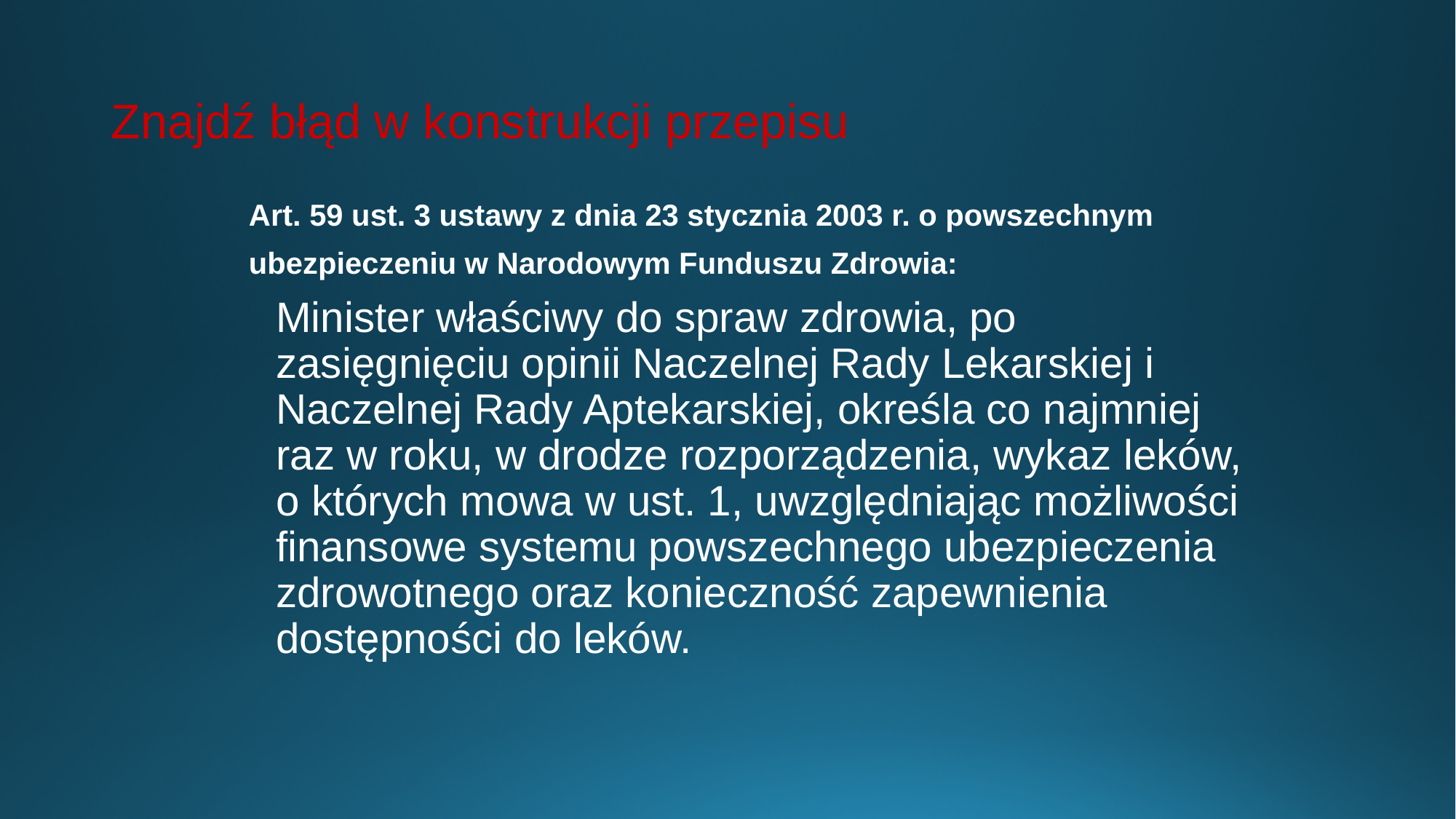

# Znajdź błąd w konstrukcji przepisu
Art. 59 ust. 3 ustawy z dnia 23 stycznia 2003 r. o powszechnym
ubezpieczeniu w Narodowym Funduszu Zdrowia:
	Minister właściwy do spraw zdrowia, po zasięgnięciu opinii Naczelnej Rady Lekarskiej i Naczelnej Rady Aptekarskiej, określa co najmniej raz w roku, w drodze rozporządzenia, wykaz leków, o których mowa w ust. 1, uwzględniając możliwości finansowe systemu powszechnego ubezpieczenia zdrowotnego oraz konieczność zapewnienia dostępności do leków.